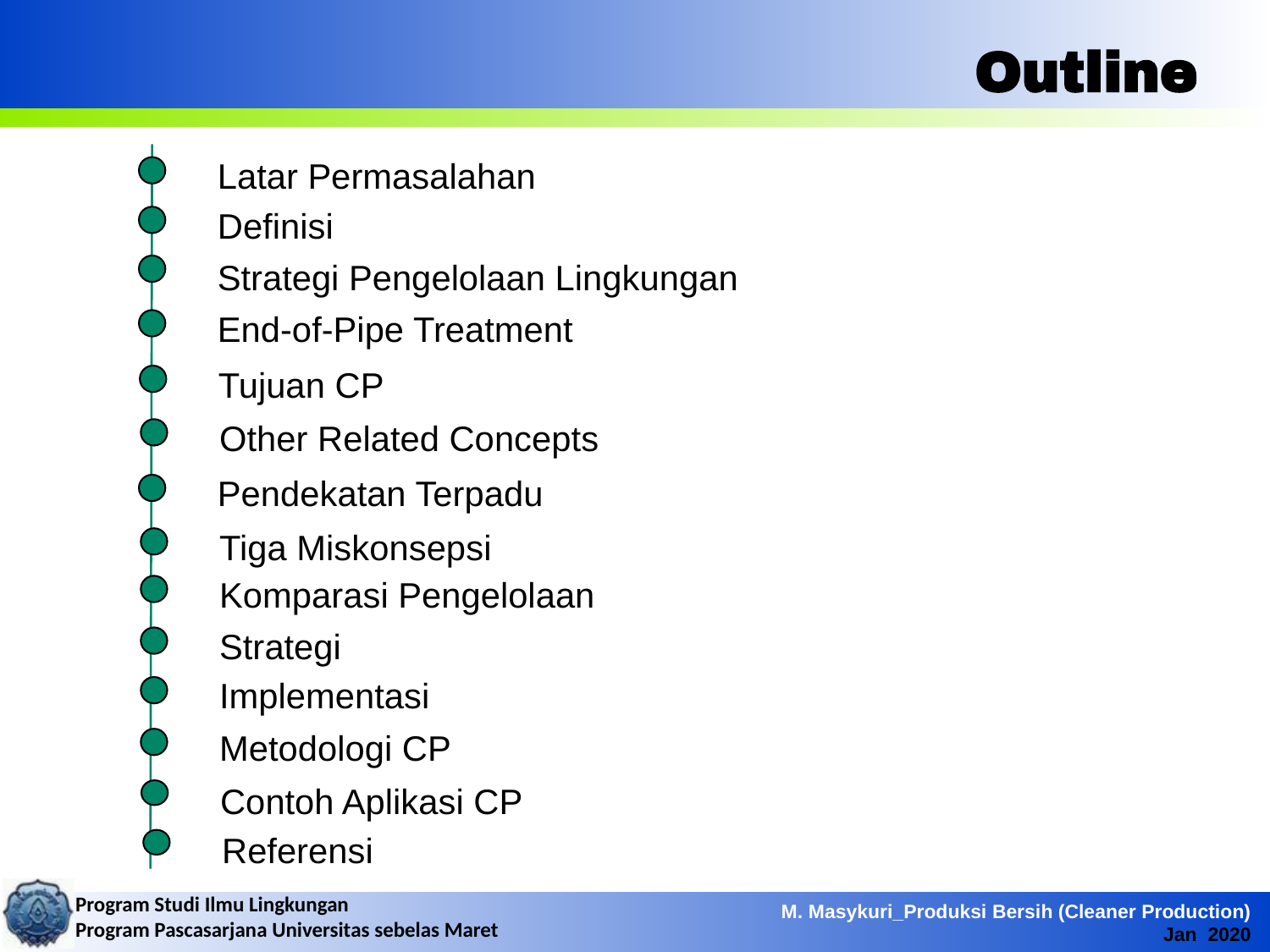

# Outline
Latar Permasalahan

Definisi

Strategi Pengelolaan Lingkungan

End-of-Pipe Treatment

Tujuan CP

Other Related Concepts

Pendekatan Terpadu

Tiga Miskonsepsi

Komparasi Pengelolaan

Strategi

Implementasi

Metodologi CP

Contoh Aplikasi CP

Referensi